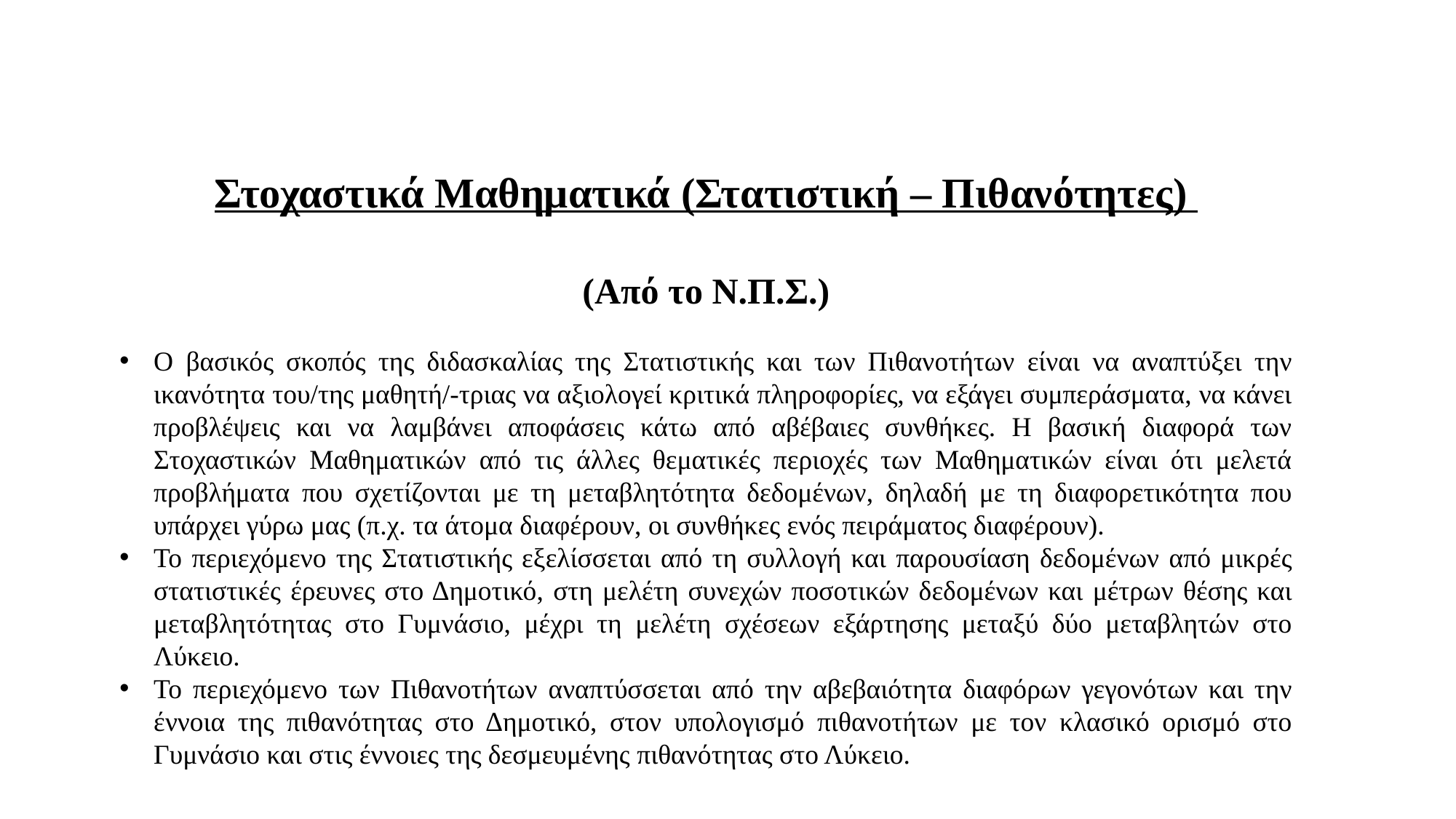

Στοχαστικά Μαθηματικά (Στατιστική – Πιθανότητες)

(Από το Ν.Π.Σ.)

Ο βασικός σκοπός της διδασκαλίας της Στατιστικής και των Πιθανοτήτων είναι να αναπτύξει την ικανότητα του/της μαθητή/-τριας να αξιολογεί κριτικά πληροφορίες, να εξάγει συμπεράσματα, να κάνει προβλέψεις και να λαμβάνει αποφάσεις κάτω από αβέβαιες συνθήκες. Η βασική διαφορά των Στοχαστικών Μαθηματικών από τις άλλες θεματικές περιοχές των Μαθηματικών είναι ότι μελετά προβλήματα που σχετίζονται με τη μεταβλητότητα δεδομένων, δηλαδή με τη διαφορετικότητα που υπάρχει γύρω μας (π.χ. τα άτομα διαφέρουν, οι συνθήκες ενός πειράματος διαφέρουν).
Το περιεχόμενο της Στατιστικής εξελίσσεται από τη συλλογή και παρουσίαση δεδομένων από μικρές στατιστικές έρευνες στο Δημοτικό, στη μελέτη συνεχών ποσοτικών δεδομένων και μέτρων θέσης και μεταβλητότητας στο Γυμνάσιο, μέχρι τη μελέτη σχέσεων εξάρτησης μεταξύ δύο μεταβλητών στο Λύκειο.
Το περιεχόμενο των Πιθανοτήτων αναπτύσσεται από την αβεβαιότητα διαφόρων γεγονότων και την έννοια της πιθανότητας στο Δημοτικό, στον υπολογισμό πιθανοτήτων με τον κλασικό ορισμό στο Γυμνάσιο και στις έννοιες της δεσμευμένης πιθανότητας στο Λύκειο.